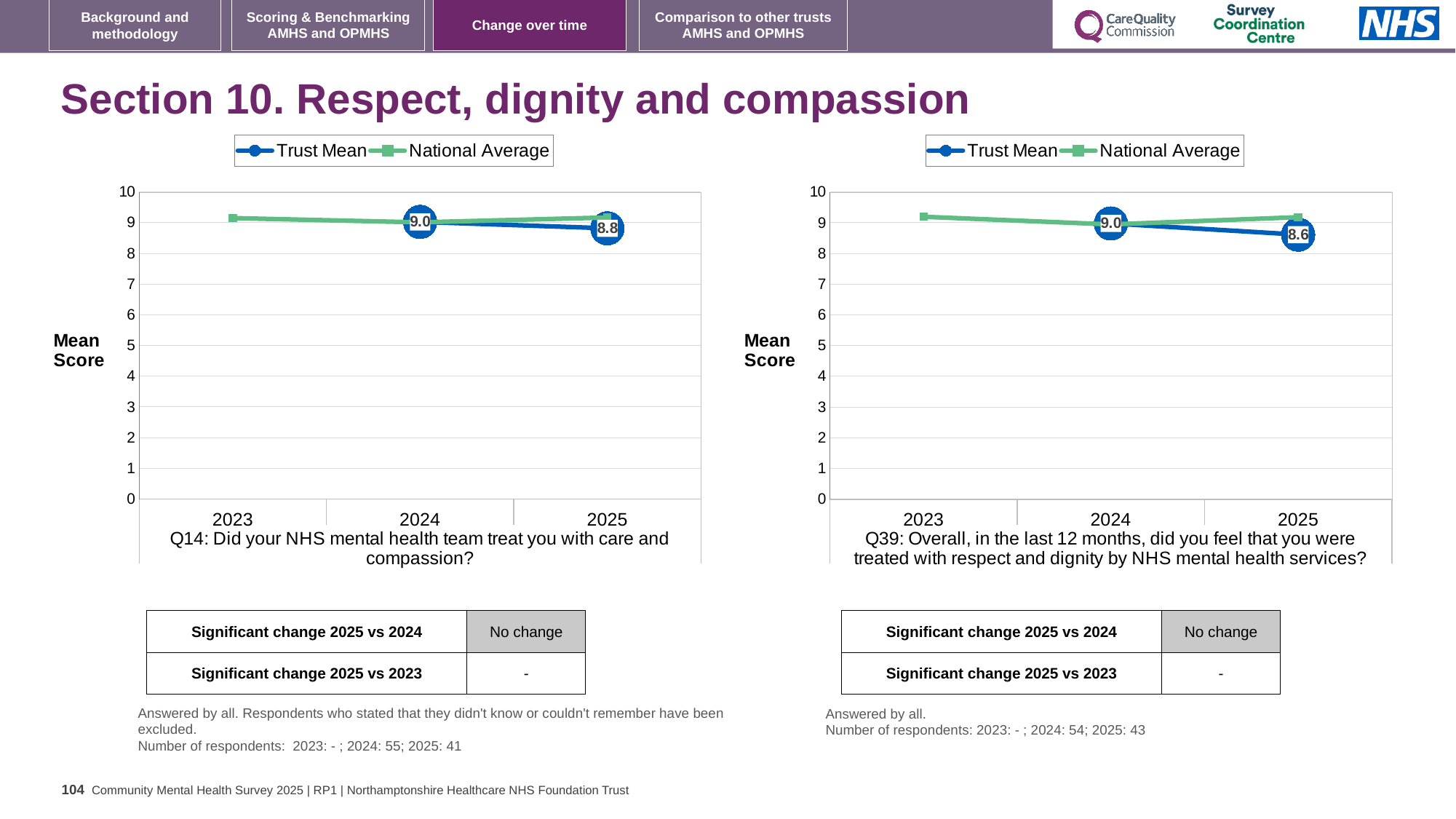

# Section 10. Respect, dignity and compassion

### Chart

| Category | Trust Mean | National Average |
|---|---|---|
| 2023 | None | 9.19535100364183 |
| 2024 | 8.977248052304425 | 8.94529989676395 |
| 2025 | 8.613611219343614 | 9.180745844567289 |

### Chart

| Category | Trust Mean | National Average |
|---|---|---|
| 2023 | None | 9.149377236984545 |
| 2024 | 9.026101268410276 | 9.010726624015724 |
| 2025 | 8.817860625994529 | 9.168871264029749 |
| Significant change 2025 vs 2024 | No change |
| --- | --- |
| Significant change 2025 vs 2023 | - |
| Significant change 2025 vs 2024 | No change |
| --- | --- |
| Significant change 2025 vs 2023 | - |
Answered by all. Respondents who stated that they didn't know or couldn't remember have been excluded.
Number of respondents:  2023: - ; 2024: 55; 2025: 41
Answered by all.
Number of respondents: 2023: - ; 2024: 54; 2025: 43

104